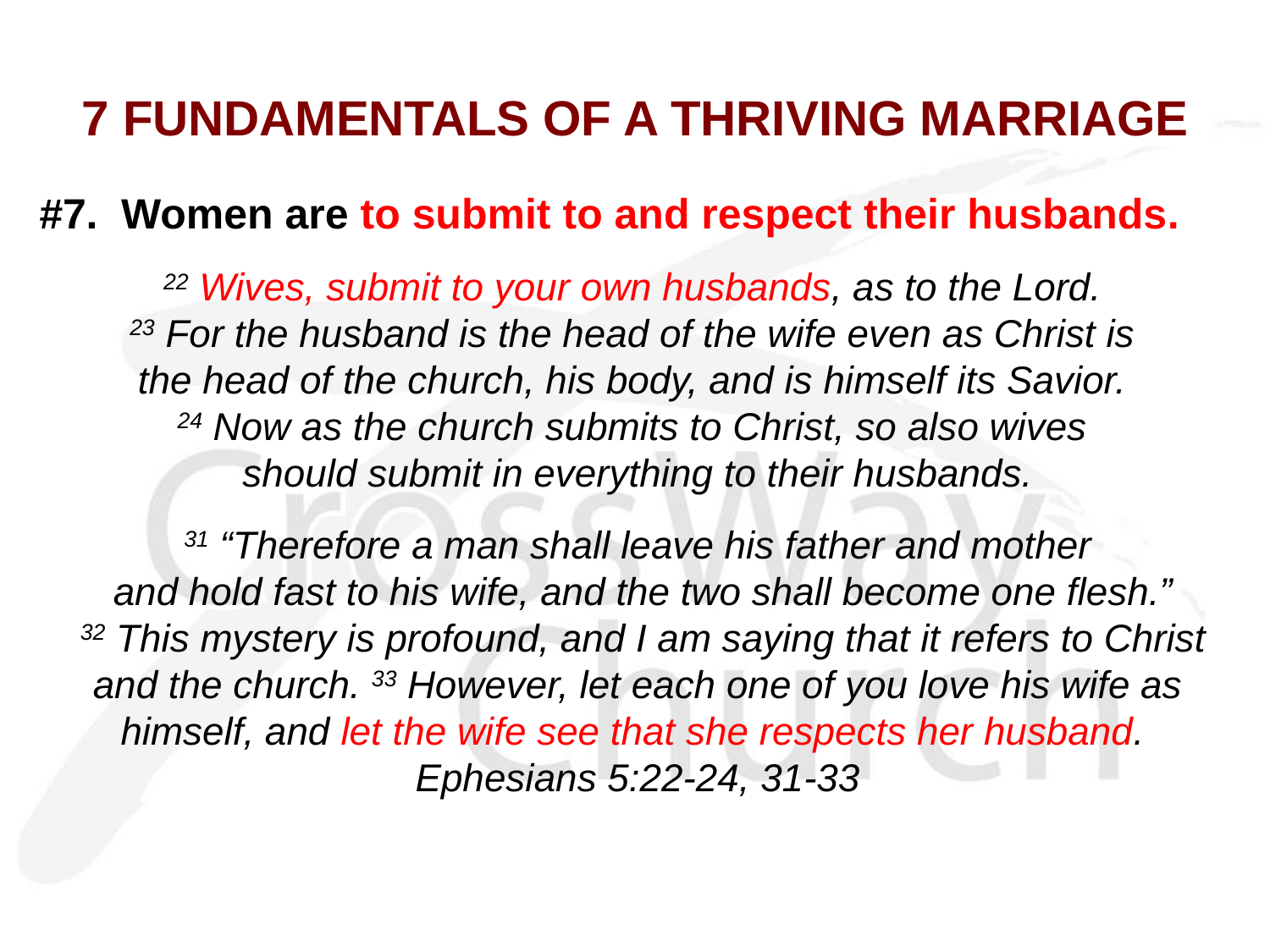

# 7 FUNDAMENTALS OF A THRIVING MARRIAGE
#7.  Women are to submit to and respect their husbands.

22 Wives, submit to your own husbands, as to the Lord.
23 For the husband is the head of the wife even as Christ is
the head of the church, his body, and is himself its Savior.
24 Now as the church submits to Christ, so also wives
should submit in everything to their husbands.

31 “Therefore a man shall leave his father and mother
 and hold fast to his wife, and the two shall become one flesh.”
 32 This mystery is profound, and I am saying that it refers to Christ
 and the church. 33 However, let each one of you love his wife as
himself, and let the wife see that she respects her husband.
Ephesians 5:22-24, 31-33